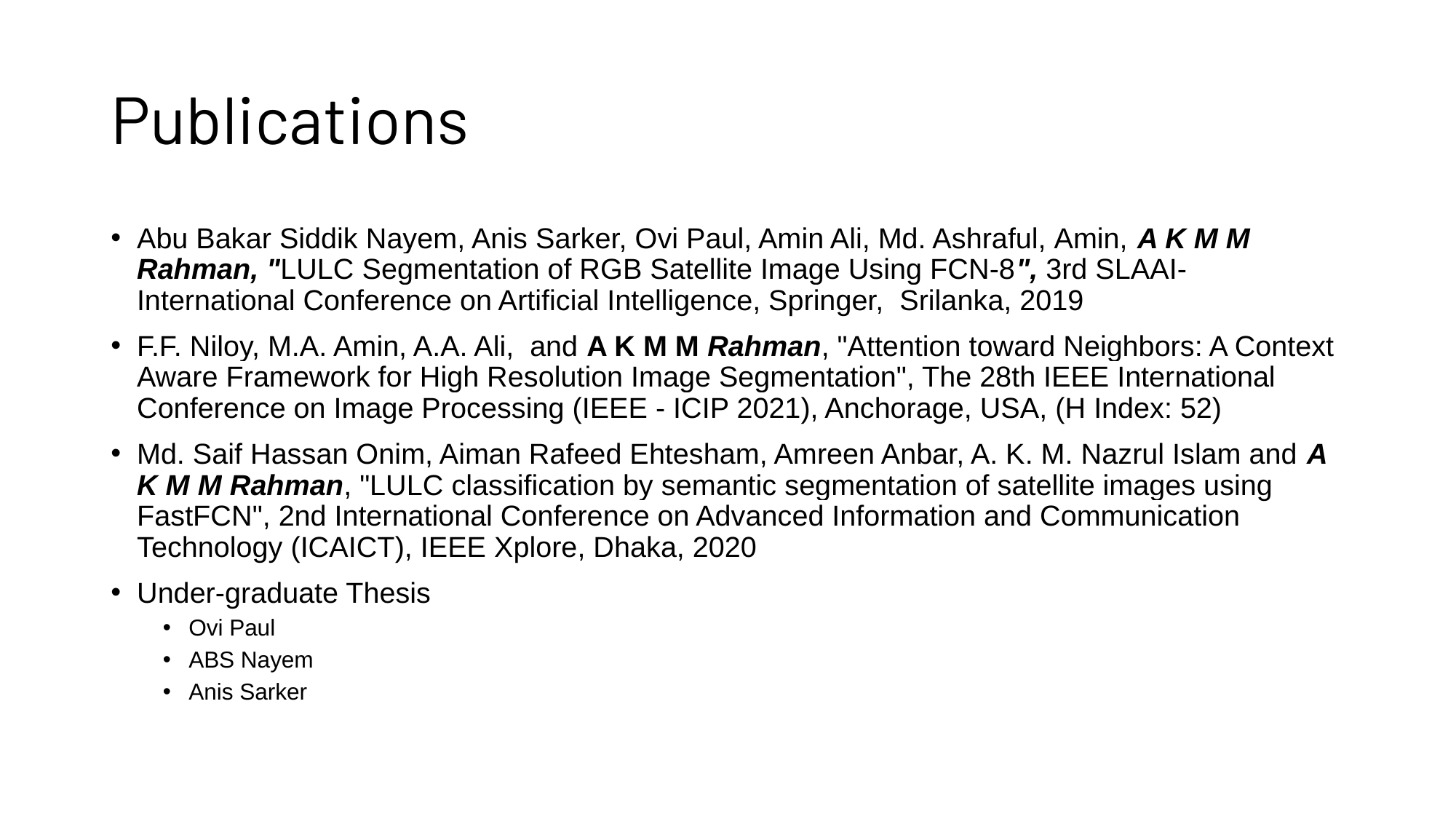

# Publications
Abu Bakar Siddik Nayem, Anis Sarker, Ovi Paul, Amin Ali, Md. Ashraful, Amin, A K M M Rahman, "LULC Segmentation of RGB Satellite Image Using FCN-8", 3rd SLAAI-International Conference on Artificial Intelligence, Springer,  Srilanka, 2019
F.F. Niloy, M.A. Amin, A.A. Ali,  and A K M M Rahman, "Attention toward Neighbors: A Context Aware Framework for High Resolution Image Segmentation", The 28th IEEE International Conference on Image Processing (IEEE - ICIP 2021), Anchorage, USA, (H Index: 52)
Md. Saif Hassan Onim, Aiman Rafeed Ehtesham, Amreen Anbar, A. K. M. Nazrul Islam and A K M M Rahman, "LULC classification by semantic segmentation of satellite images using FastFCN", 2nd International Conference on Advanced Information and Communication Technology (ICAICT), IEEE Xplore, Dhaka, 2020
Under-graduate Thesis
Ovi Paul
ABS Nayem
Anis Sarker